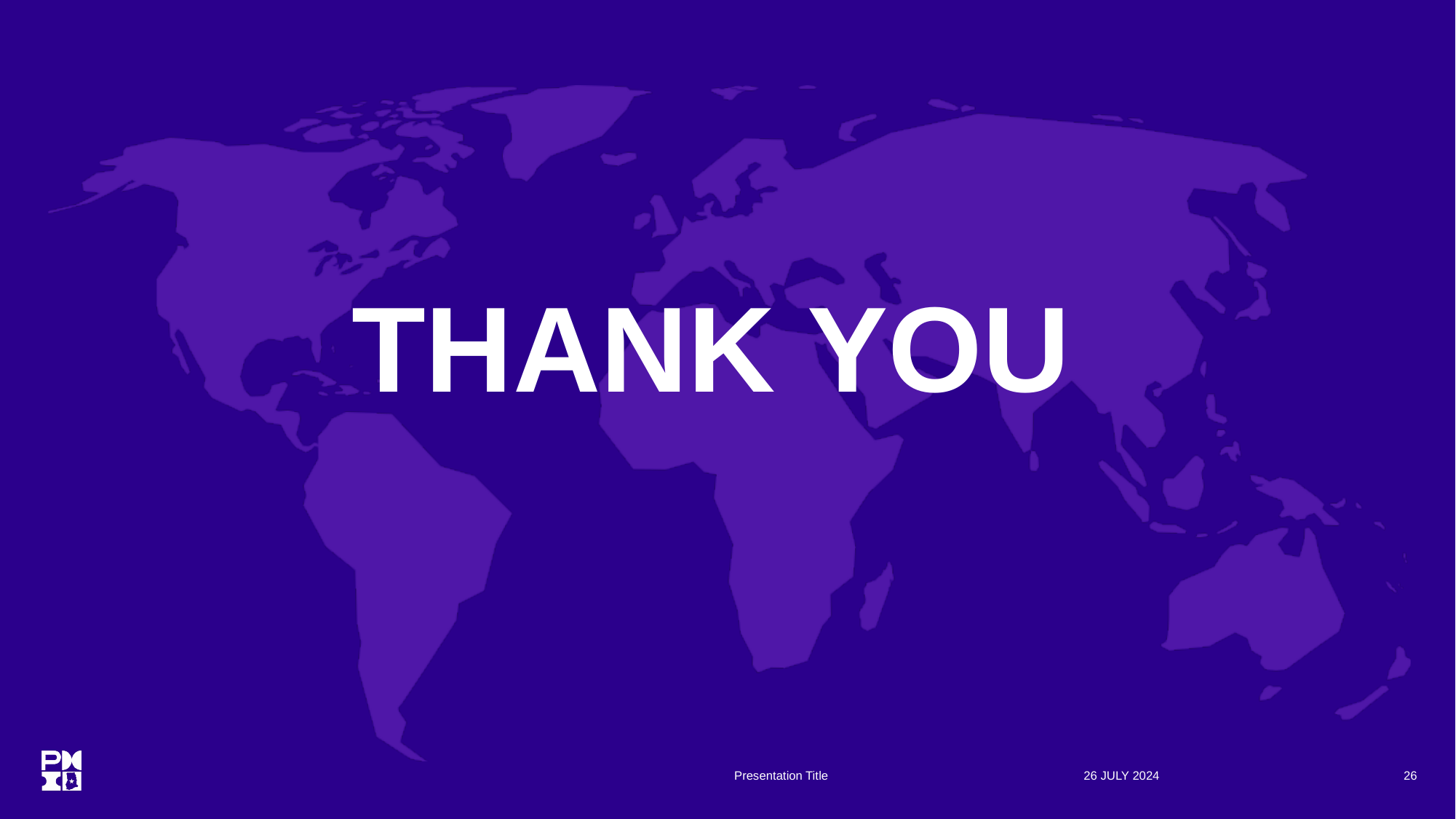

THANK YOU
Presentation Title
26 July 2024
26